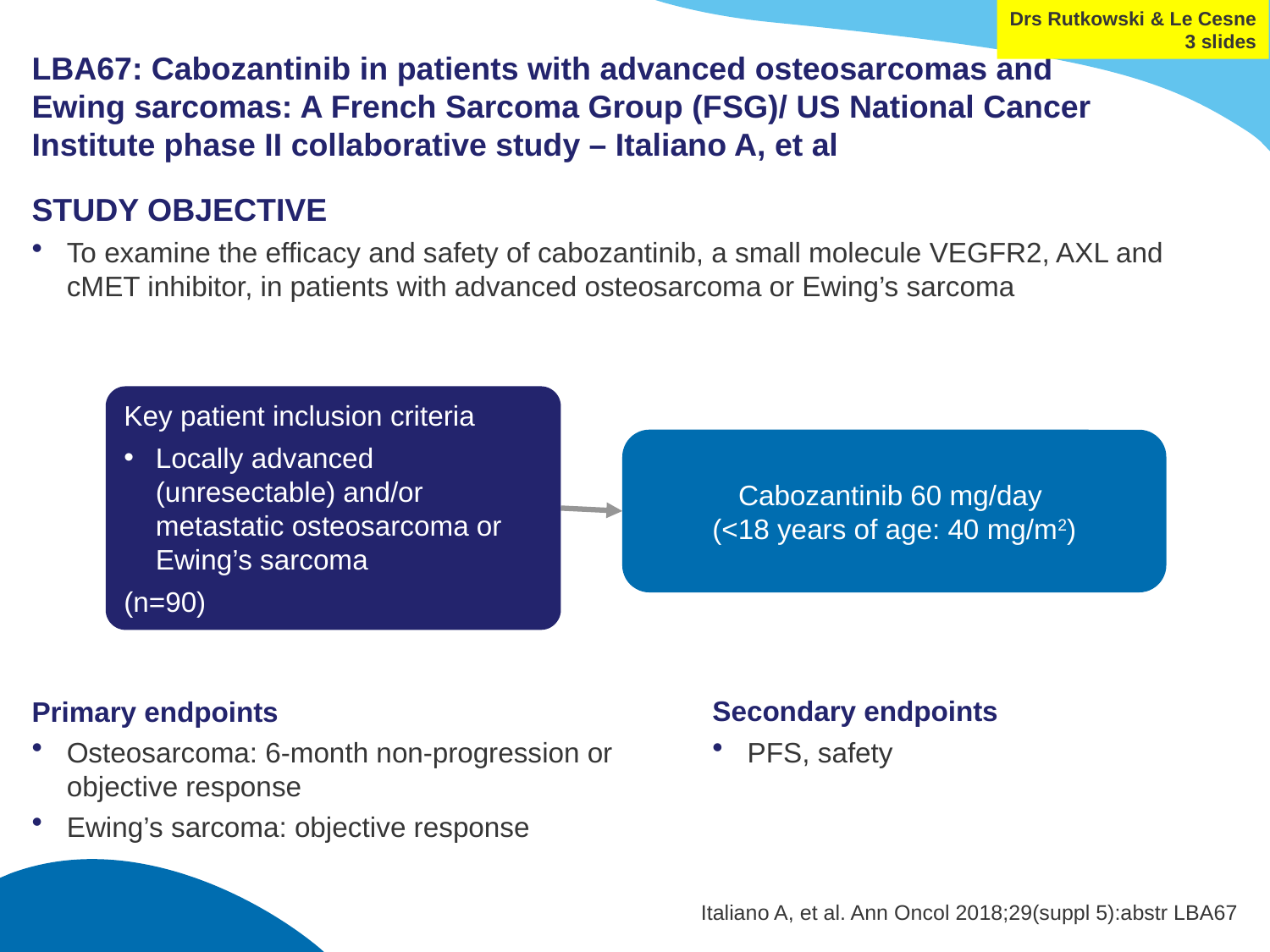

Drs Rutkowski & Le Cesne
3 slides
# LBA67: Cabozantinib in patients with advanced osteosarcomas and Ewing sarcomas: A French Sarcoma Group (FSG)/ US National Cancer Institute phase II collaborative study – Italiano A, et al
STUDY OBJECTIVE
To examine the efficacy and safety of cabozantinib, a small molecule VEGFR2, AXL and cMET inhibitor, in patients with advanced osteosarcoma or Ewing’s sarcoma
Key patient inclusion criteria
Locally advanced (unresectable) and/or metastatic osteosarcoma or Ewing’s sarcoma
(n=90)
Cabozantinib 60 mg/day
(<18 years of age: 40 mg/m2)
Secondary endpoints
PFS, safety
Primary endpoints
Osteosarcoma: 6-month non-progression or objective response
Ewing’s sarcoma: objective response
Italiano A, et al. Ann Oncol 2018;29(suppl 5):abstr LBA67